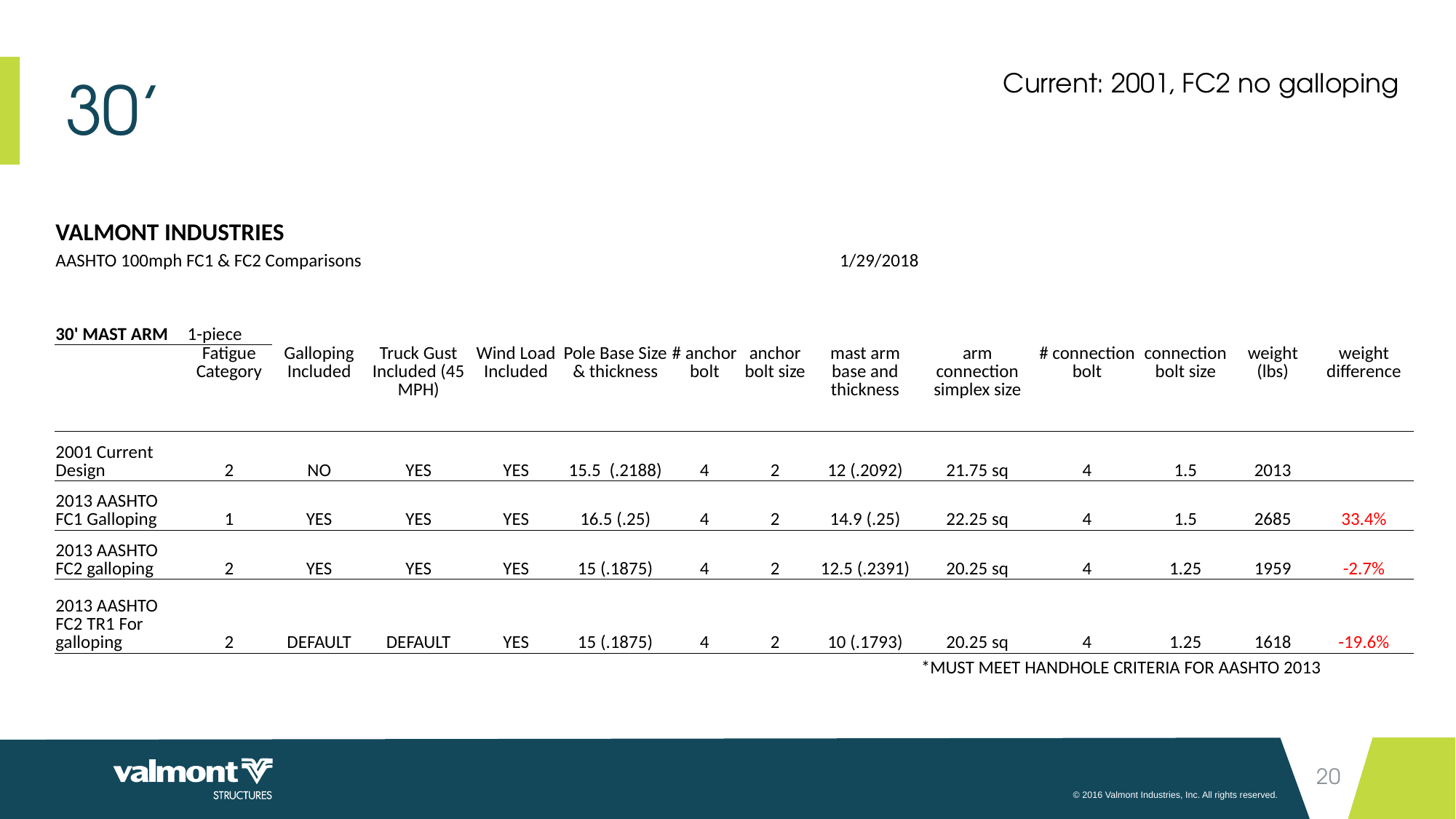

# 30’
Current: 2001, FC2 no galloping
| VALMONT INDUSTRIES |  |  |  |  |  |  |  |  |  |  |  |  |  |
| --- | --- | --- | --- | --- | --- | --- | --- | --- | --- | --- | --- | --- | --- |
| AASHTO 100mph FC1 & FC2 Comparisons |  |  |  |  |  |  |  | 1/29/2018 |  |  |  |  |  |
|  |  |  |  |  |  |  |  |  |  |  |  |  |  |
|  |  |  |  |  |  |  |  |  |  |  |  |  |  |
| 30' MAST ARM | 1-piece |  |  |  |  |  |  |  |  |  |  |  |  |
|  | Fatigue Category | Galloping Included | Truck Gust Included (45 MPH) | Wind Load Included | Pole Base Size & thickness | # anchor bolt | anchor bolt size | mast arm base and thickness | arm connection simplex size | # connection bolt | connection bolt size | weight (lbs) | weight difference |
| 2001 Current Design | 2 | NO | YES | YES | 15.5 (.2188) | 4 | 2 | 12 (.2092) | 21.75 sq | 4 | 1.5 | 2013 |  |
| 2013 AASHTO FC1 Galloping | 1 | YES | YES | YES | 16.5 (.25) | 4 | 2 | 14.9 (.25) | 22.25 sq | 4 | 1.5 | 2685 | 33.4% |
| 2013 AASHTO FC2 galloping | 2 | YES | YES | YES | 15 (.1875) | 4 | 2 | 12.5 (.2391) | 20.25 sq | 4 | 1.25 | 1959 | -2.7% |
| 2013 AASHTO FC2 TR1 For galloping | 2 | DEFAULT | DEFAULT | YES | 15 (.1875) | 4 | 2 | 10 (.1793) | 20.25 sq | 4 | 1.25 | 1618 | -19.6% |
|  |  |  |  |  |  |  |  |  | \*MUST MEET HANDHOLE CRITERIA FOR AASHTO 2013 |  |  |  |  |
20